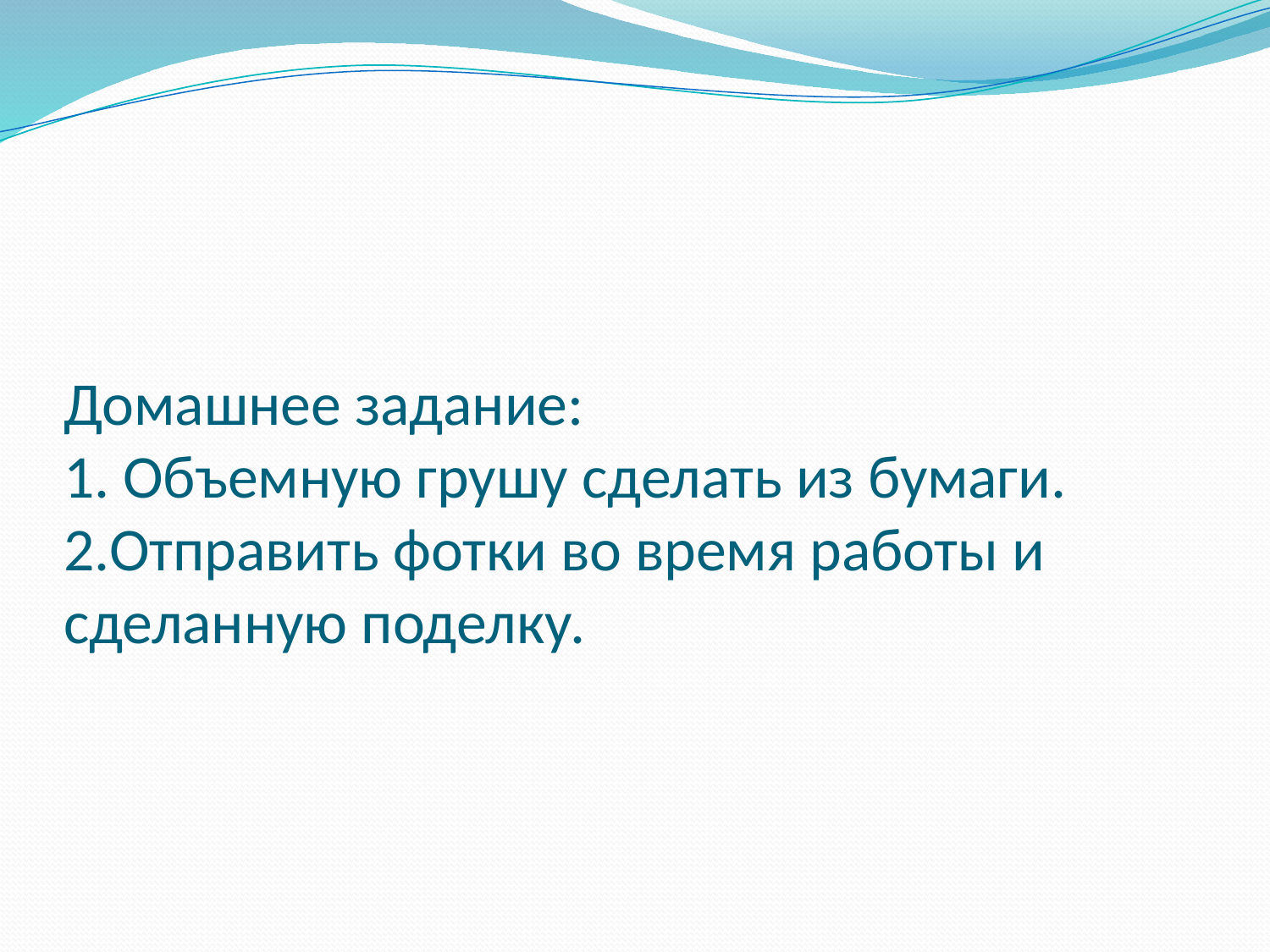

# Домашнее задание: 1. Объемную грушу сделать из бумаги. 2.Отправить фотки во время работы и сделанную поделку.